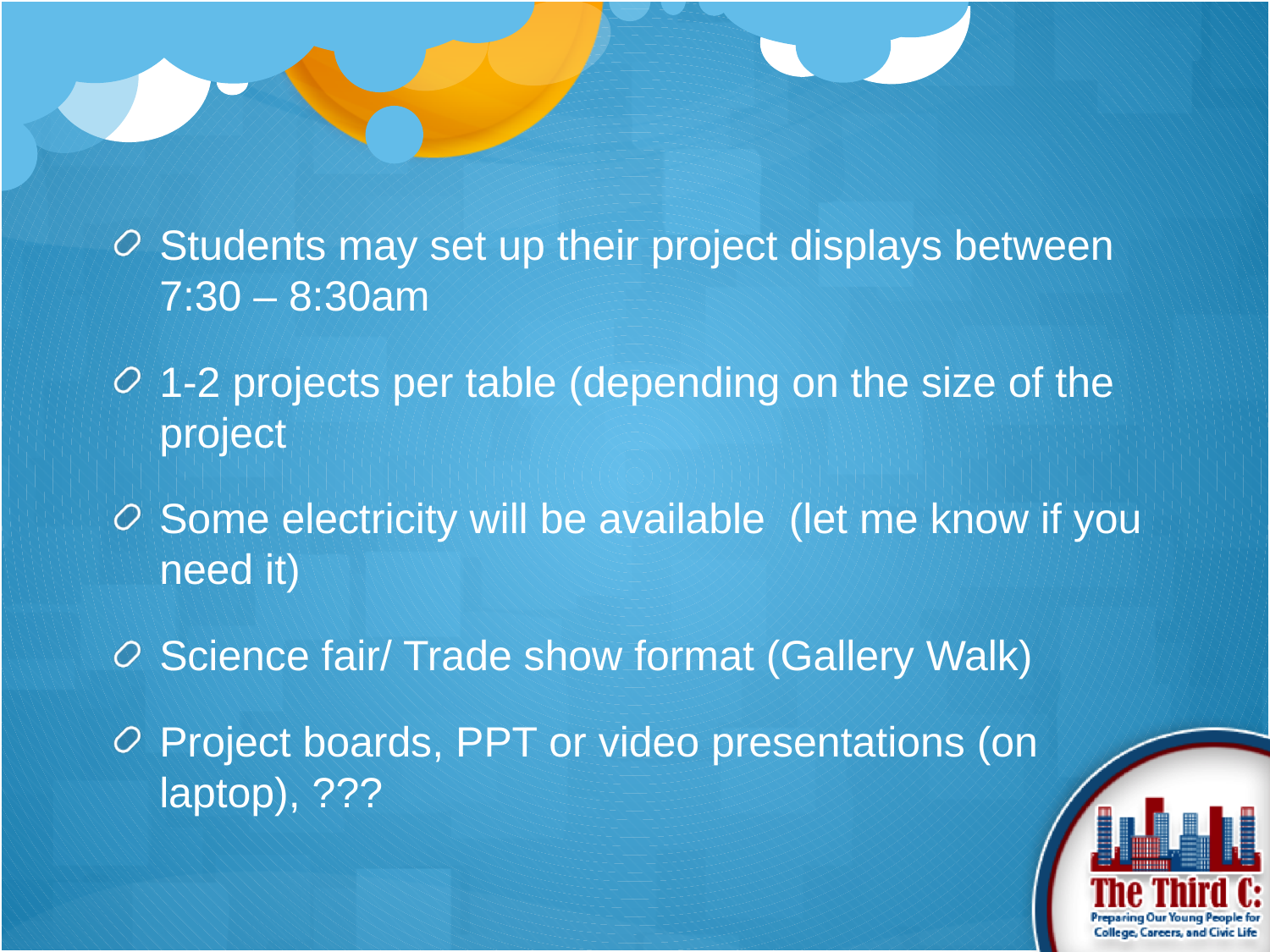

Students may set up their project displays between 7:30 – 8:30am
1-2 projects per table (depending on the size of the project
Some electricity will be available  (let me know if you need it)
Science fair/ Trade show format (Gallery Walk)
Project boards, PPT or video presentations (on laptop), ???